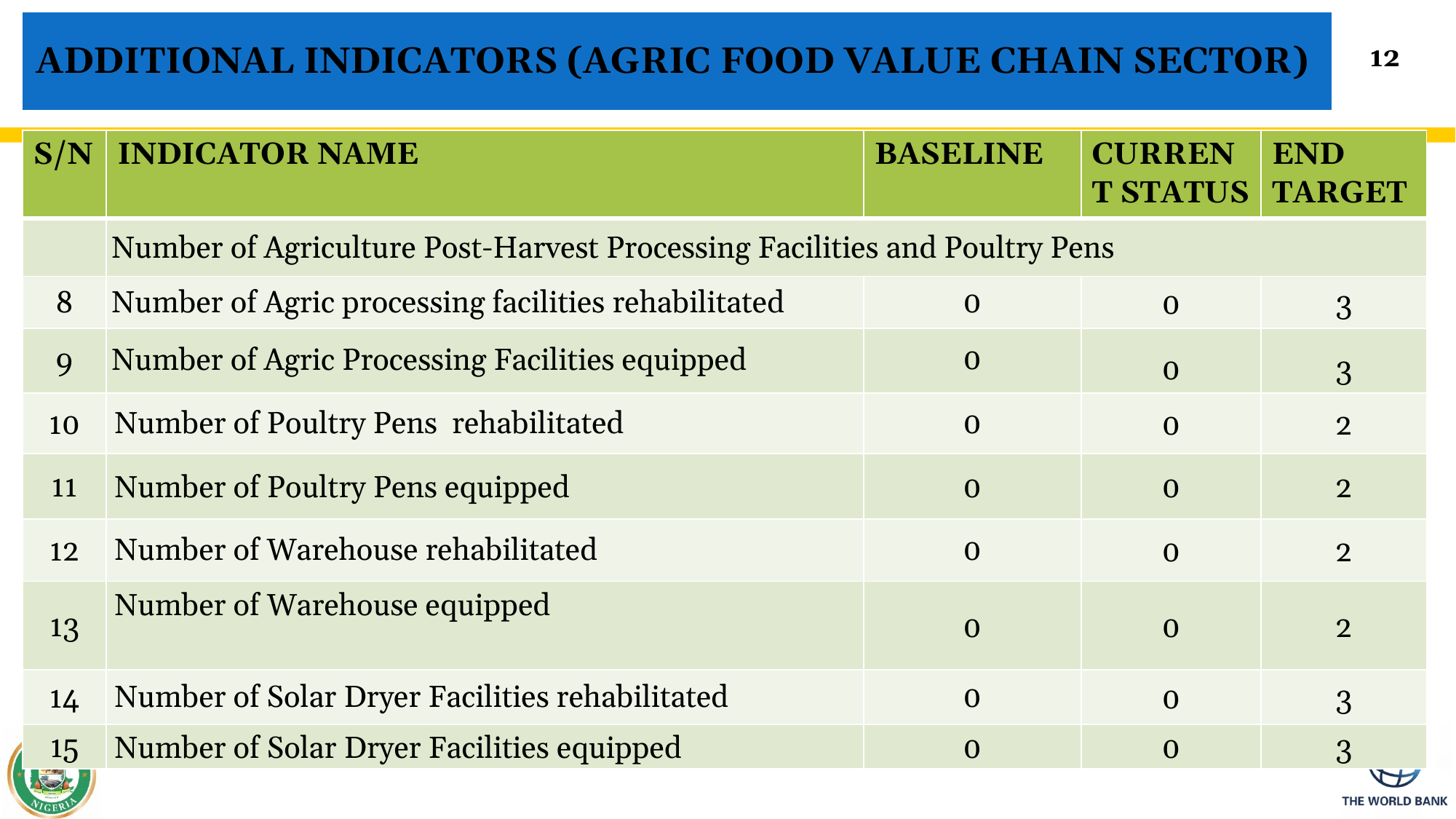

# ADDITIONAL Indicators (AGRIC FOOD VALUE CHAIN SECTOR)
12
| S/N | INDICATOR NAME | BASELINE | CURRENT STATUS | END TARGET |
| --- | --- | --- | --- | --- |
|  | Number of Agriculture Post-Harvest Processing Facilities and Poultry Pens |  |  |  |
| 8 | Number of Agric processing facilities rehabilitated | 0 | 0 | 3 |
| 9 | Number of Agric Processing Facilities equipped | 0 | 0 | 3 |
| 10 | Number of Poultry Pens rehabilitated | 0 | 0 | 2 |
| 11 | Number of Poultry Pens equipped | 0 | 0 | 2 |
| 12 | Number of Warehouse rehabilitated | 0 | 0 | 2 |
| 13 | Number of Warehouse equipped | 0 | 0 | 2 |
| 14 | Number of Solar Dryer Facilities rehabilitated | 0 | 0 | 3 |
| 15 | Number of Solar Dryer Facilities equipped | 0 | 0 | 3 |